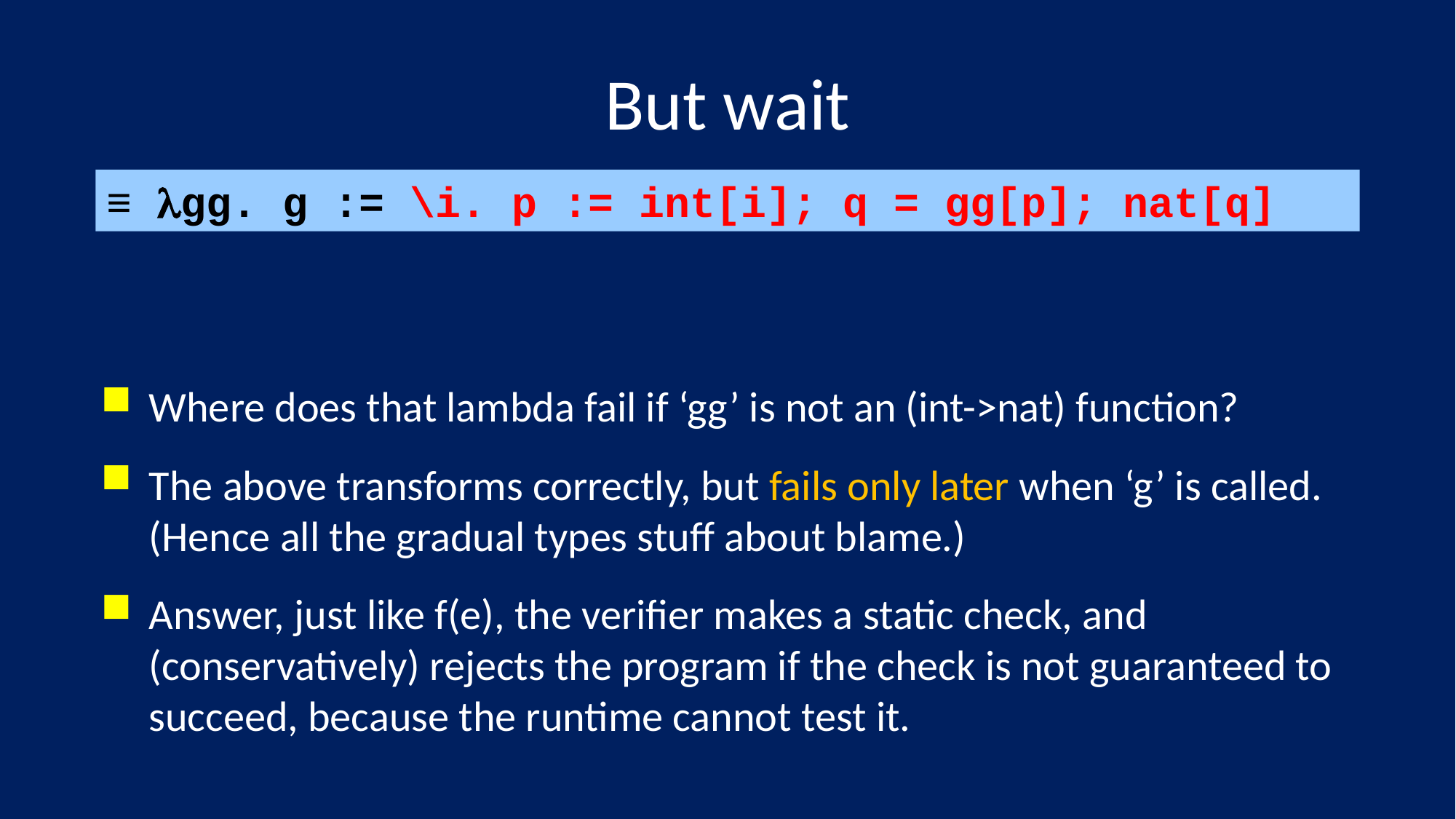

# But wait
≡ λgg. g := \i. p := int[i]; q = gg[p]; nat[q]
Where does that lambda fail if ‘gg’ is not an (int->nat) function?
The above transforms correctly, but fails only later when ‘g’ is called.  (Hence all the gradual types stuff about blame.)
Answer, just like f(e), the verifier makes a static check, and  (conservatively) rejects the program if the check is not guaranteed to succeed, because the runtime cannot test it.